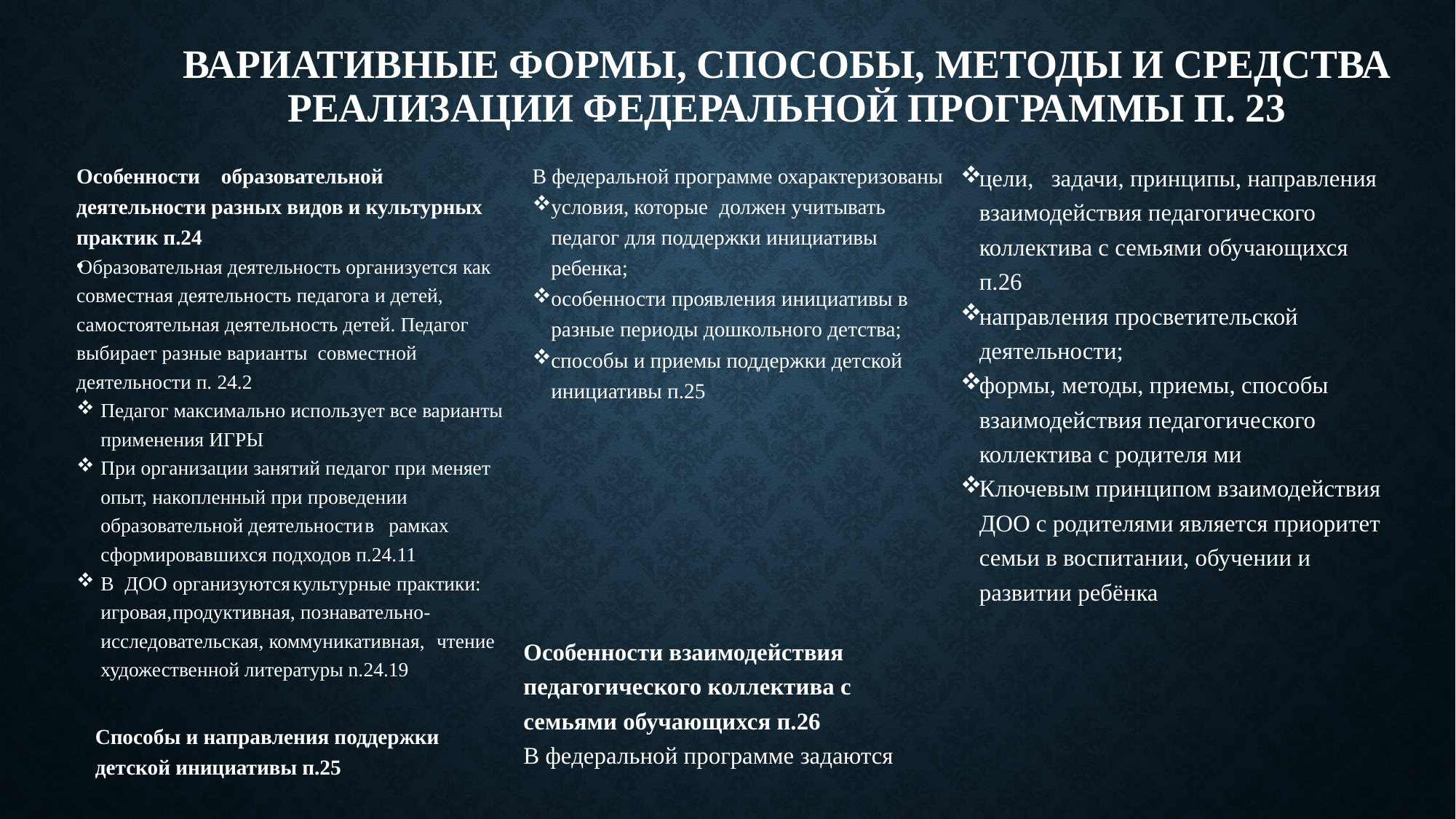

# Вариативные формы, способы, методы и средства реализации федеральной программы п. 23
Особенности    образовательной  деятельности разных видов и культурных практик п.24
Образовательная деятельность организуется как совместная деятельность педагога и детей, самостоятельная деятельность детей. Педагог выбирает разные варианты  совместной  деятельности п. 24.2
Педагог максимально использует все варианты применения ИГРЫ
При организации занятий педагог при меняет опыт, накопленный при проведении  образовательной деятельности	в	рамках сформировавшихся подходов п.24.11
В	ДОО	организуются		культурные практики:		игровая,	продуктивная, познавательно-исследовательская, коммуникативная,	чтение художественной литературы n.24.19

Способы и направления поддержки детской инициативы п.25
В федеральной программе охарактеризованы
условия, которые	должен учитывать  педагог для поддержки инициативы ребенка;
особенности проявления инициативы в разные периоды дошкольного детства;
способы и приемы поддержки детской инициативы п.25

Особенности взаимодействия
педагогического коллектива с семьями обучающихся п.26
В федеральной программе задаются
цели,	задачи, принципы, направления  взаимодействия педагогического коллектива с семьями обучающихся п.26
направления просветительской деятельности;
формы, методы, приемы, способы взаимодействия педагогического коллектива с родителя ми
Ключевым принципом взаимодействия ДОО с родителями является приоритет семьи в воспитании, обучении и развитии ребёнка